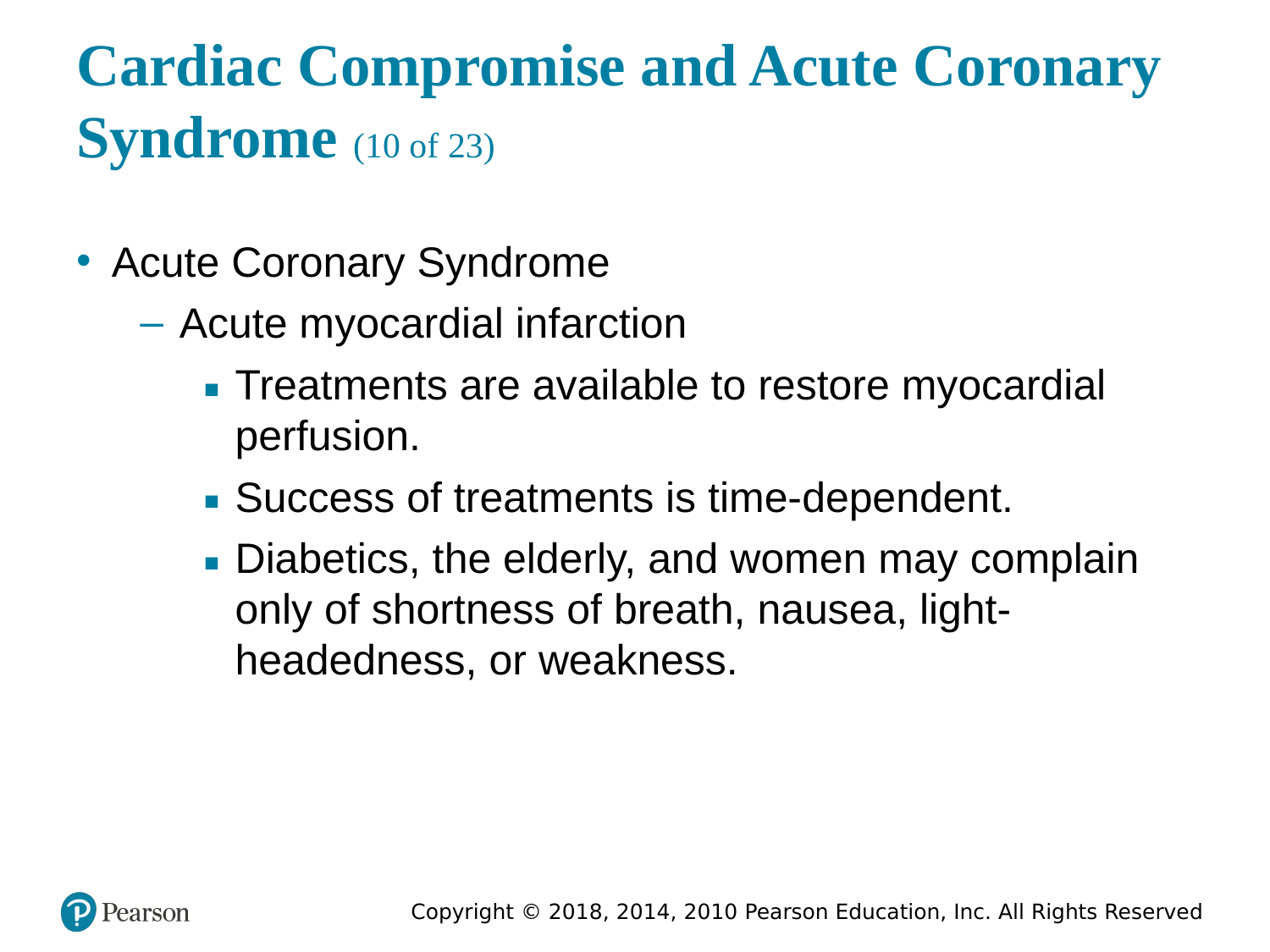

# Cardiac Compromise and Acute Coronary Syndrome (10 of 23)
Acute Coronary Syndrome
Acute myocardial infarction
Treatments are available to restore myocardial perfusion.
Success of treatments is time-dependent.
Diabetics, the elderly, and women may complain only of shortness of breath, nausea, light-headedness, or weakness.